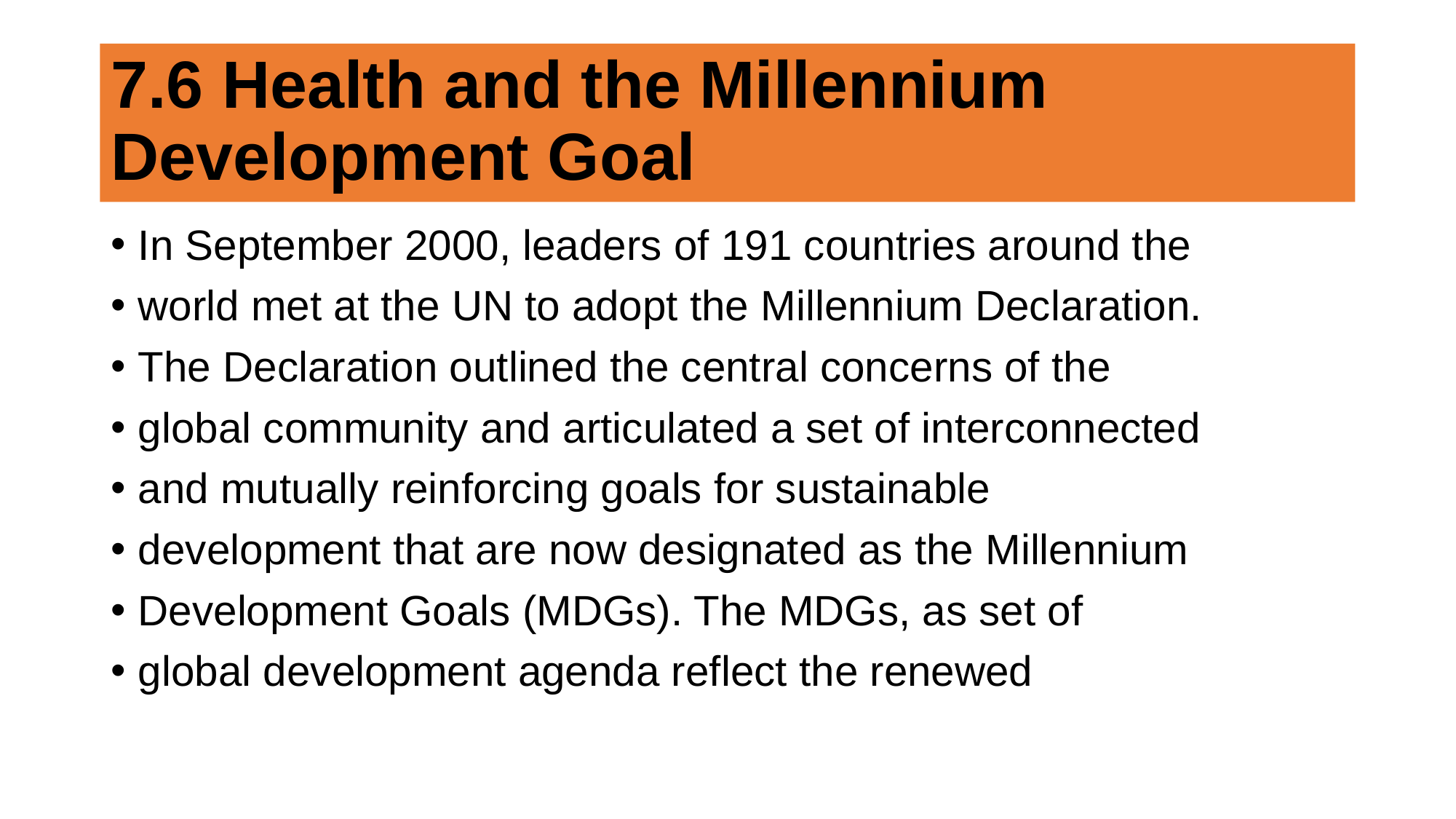

# 7.6 Health and the Millennium Development Goal
In September 2000, leaders of 191 countries around the
world met at the UN to adopt the Millennium Declaration.
The Declaration outlined the central concerns of the
global community and articulated a set of interconnected
and mutually reinforcing goals for sustainable
development that are now designated as the Millennium
Development Goals (MDGs). The MDGs, as set of
global development agenda reflect the renewed